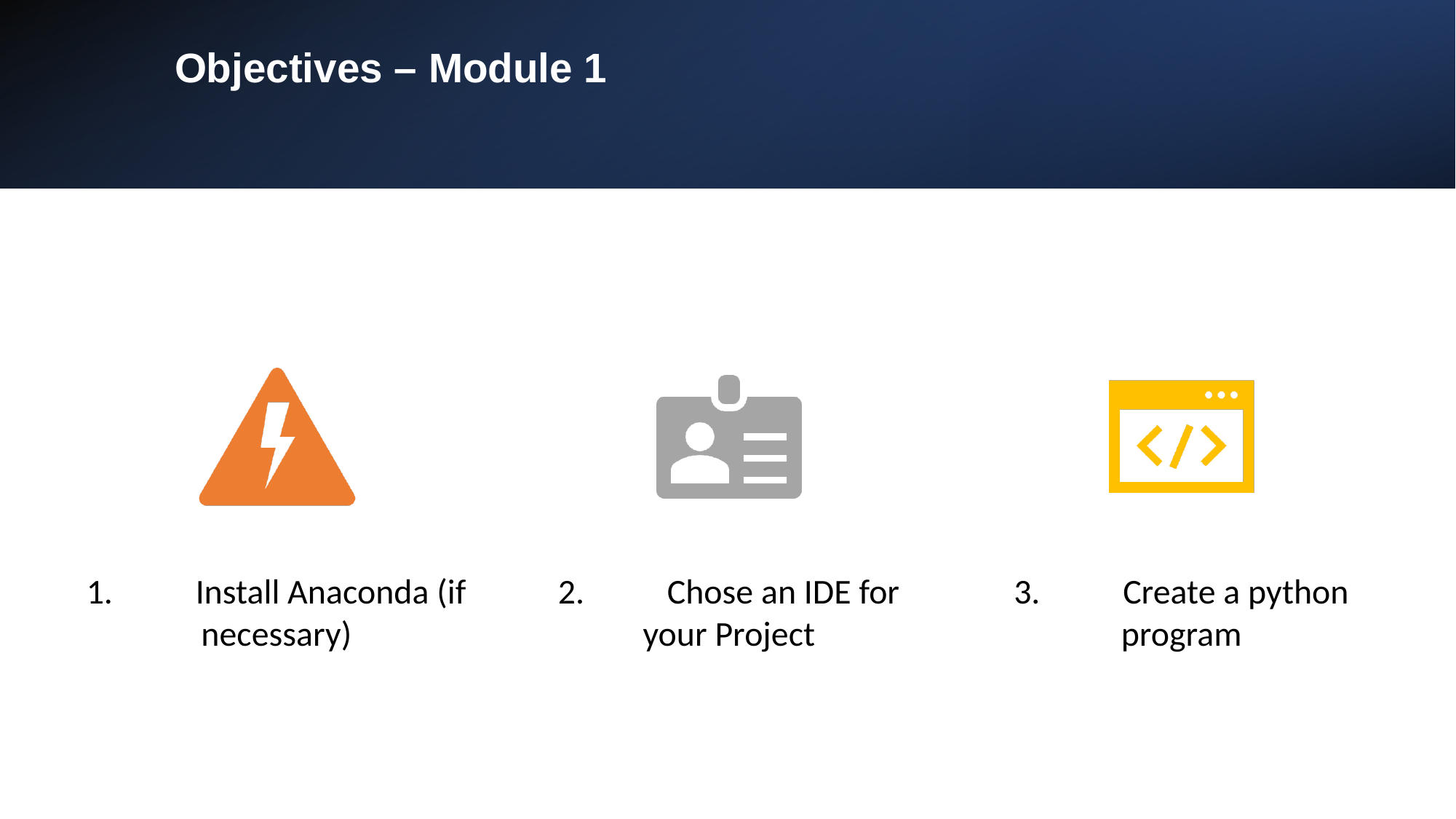

# Objectives – Module 1
1.	Install Anaconda (if necessary)
2.	Chose an IDE for your Project
3.	Create a python program